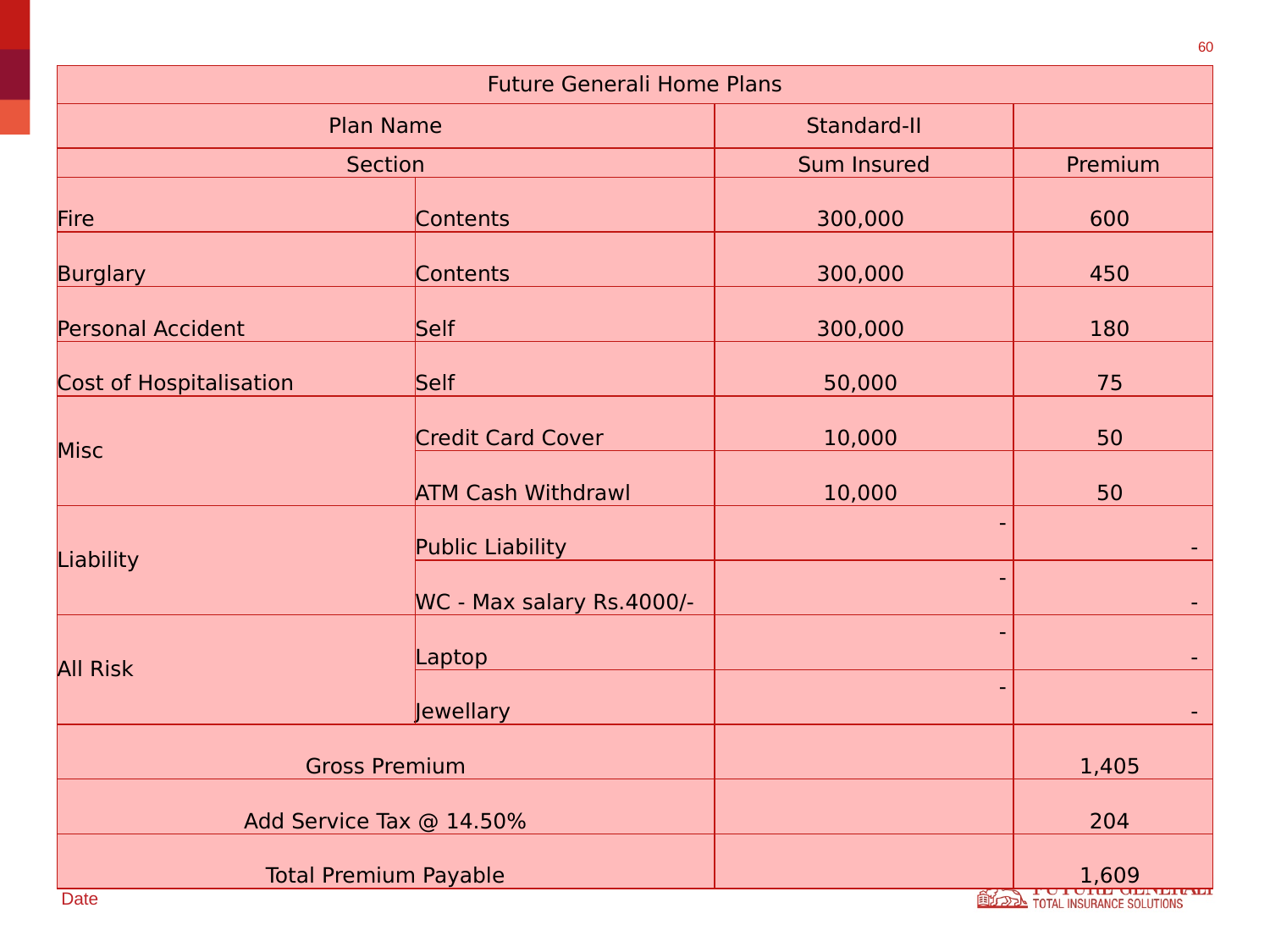

#
| Future Generali Home Plans |  |  |  |
| --- | --- | --- | --- |
| Plan Name |  | Standard-II |  |
| Section |  | Sum Insured | Premium |
| Fire | Contents | 300,000 | 600 |
| Burglary | Contents | 300,000 | 450 |
| Personal Accident | Self | 300,000 | 180 |
| Cost of Hospitalisation | Self | 50,000 | 75 |
| Misc | Credit Card Cover | 10,000 | 50 |
|  | ATM Cash Withdrawl | 10,000 | 50 |
| Liability | Public Liability | - | - |
|  | WC - Max salary Rs.4000/- | - | - |
| All Risk | Laptop | - | - |
|  | Jewellary | - | - |
| Gross Premium |  |  | 1,405 |
| Add Service Tax @ 14.50% |  |  | 204 |
| Total Premium Payable |  |  | 1,609 |